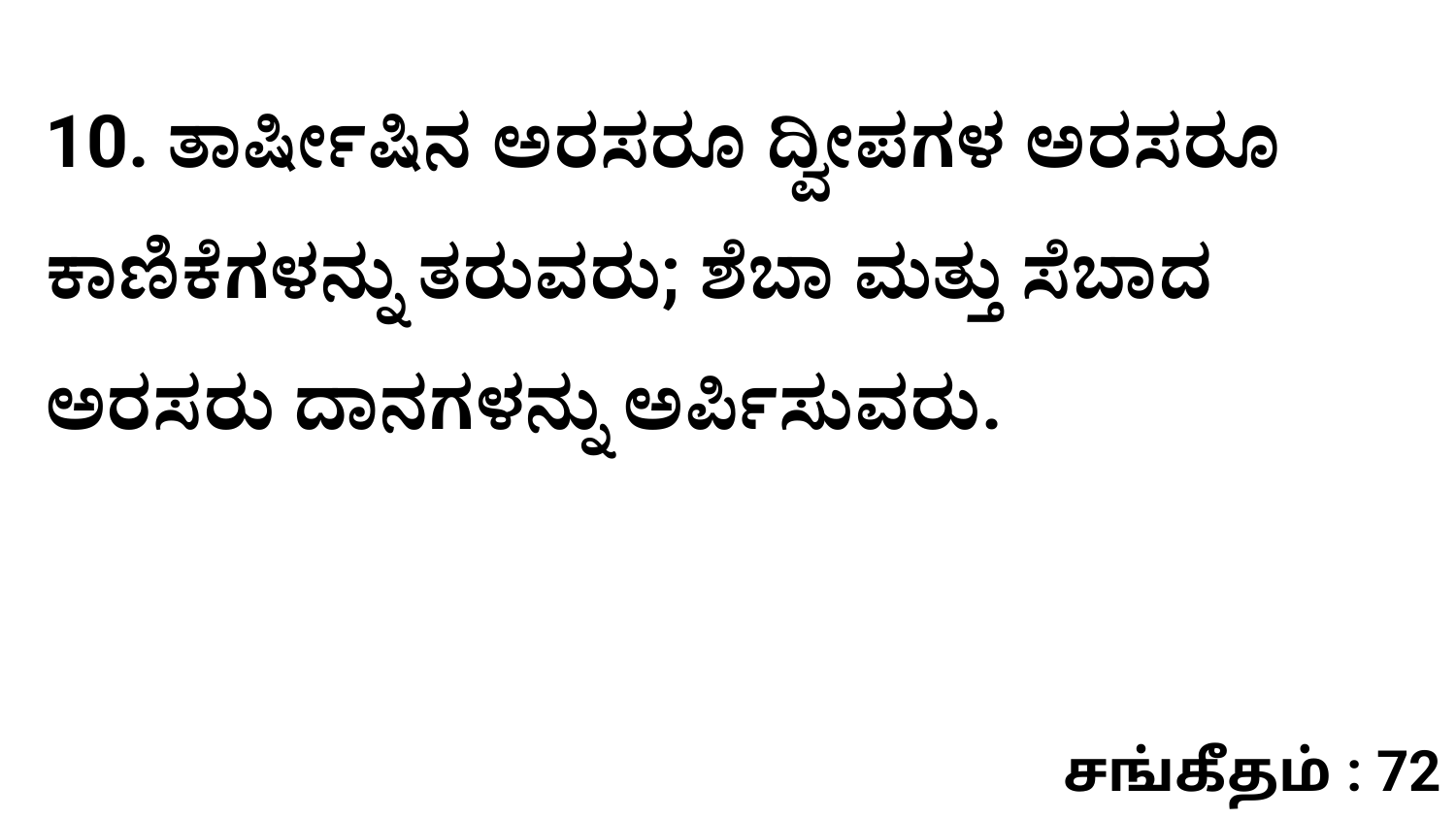

10. ತಾರ್ಷೀಷಿನ ಅರಸರೂ ದ್ವೀಪಗಳ ಅರಸರೂ ಕಾಣಿಕೆಗಳನ್ನು ತರುವರು; ಶೆಬಾ ಮತ್ತು ಸೆಬಾದ ಅರಸರು ದಾನಗಳನ್ನು ಅರ್ಪಿಸುವರು.
சங்கீதம் : 72